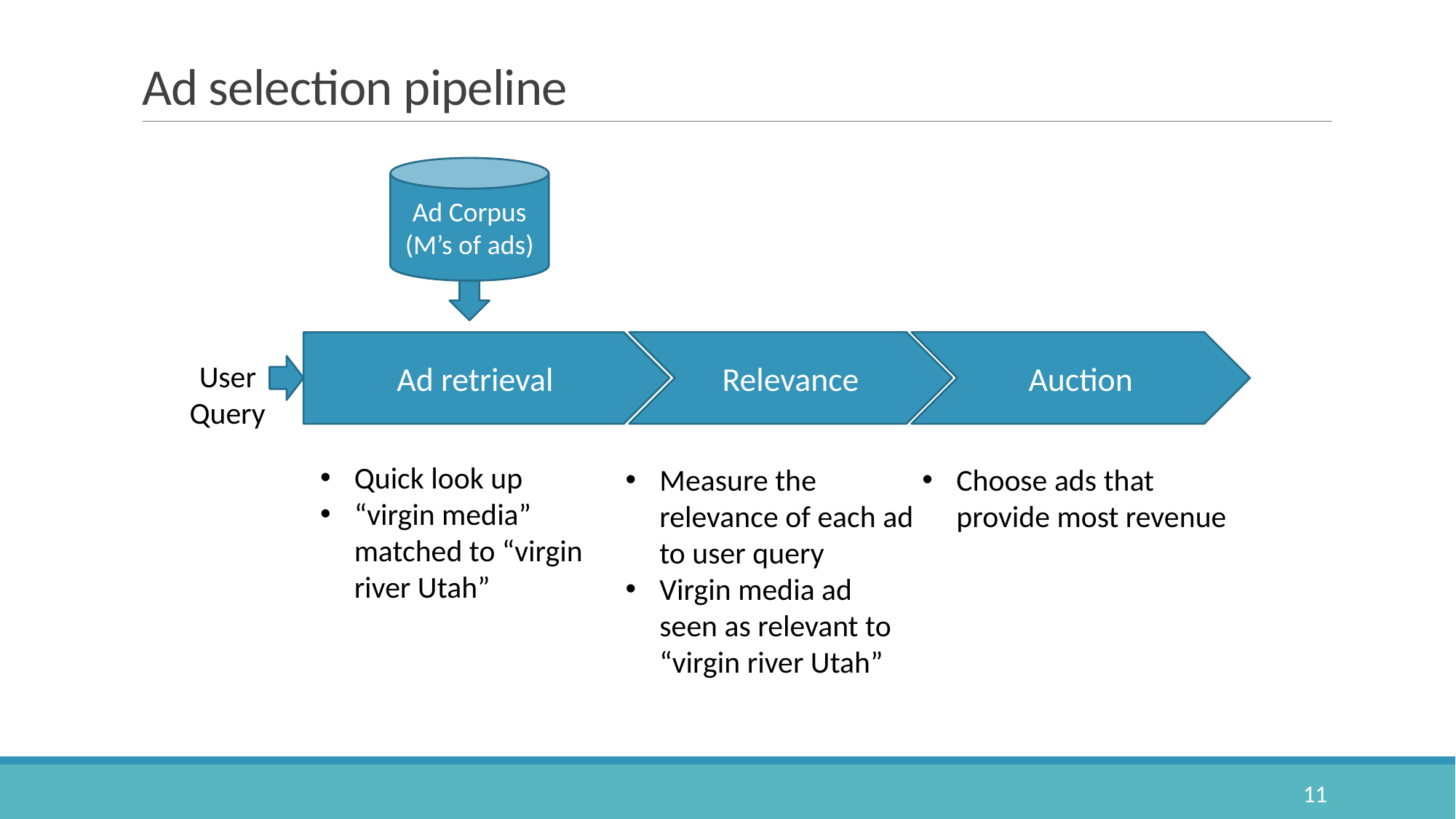

# Ad selection pipeline
Ad Corpus
(M’s of ads)

Relevance
Auction
Ad retrieval
User
Query

Quick look up
“virgin media” matched to “virgin river Utah”
Measure the relevance of each ad to user query
Virgin media ad seen as relevant to “virgin river Utah”
Choose ads that provide most revenue
11